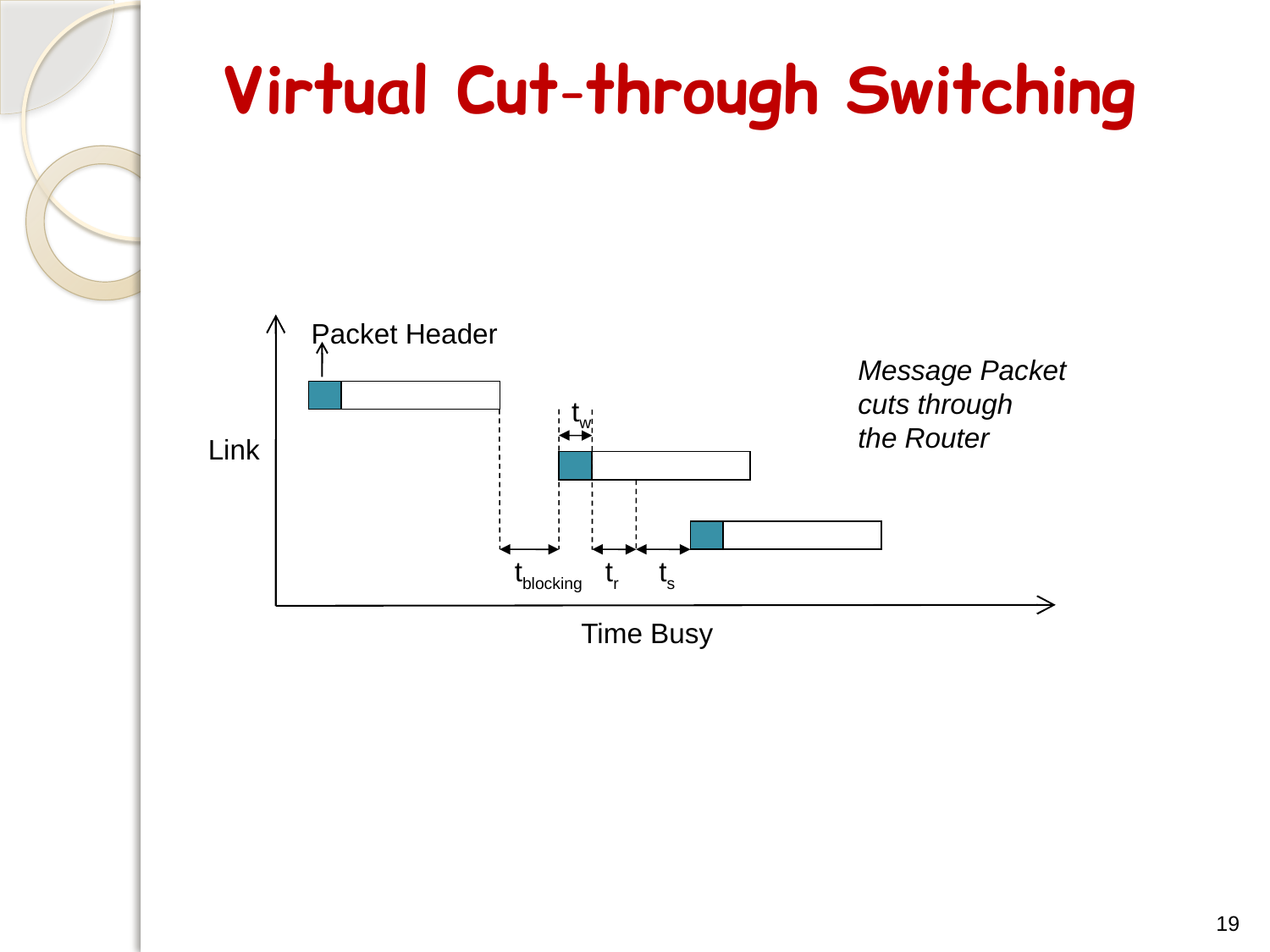

# Virtual Cut-through Switching
Packet Header

Message Packet
cuts through
the Router

tw

Link

tblocking
tr
ts

Time Busy
19